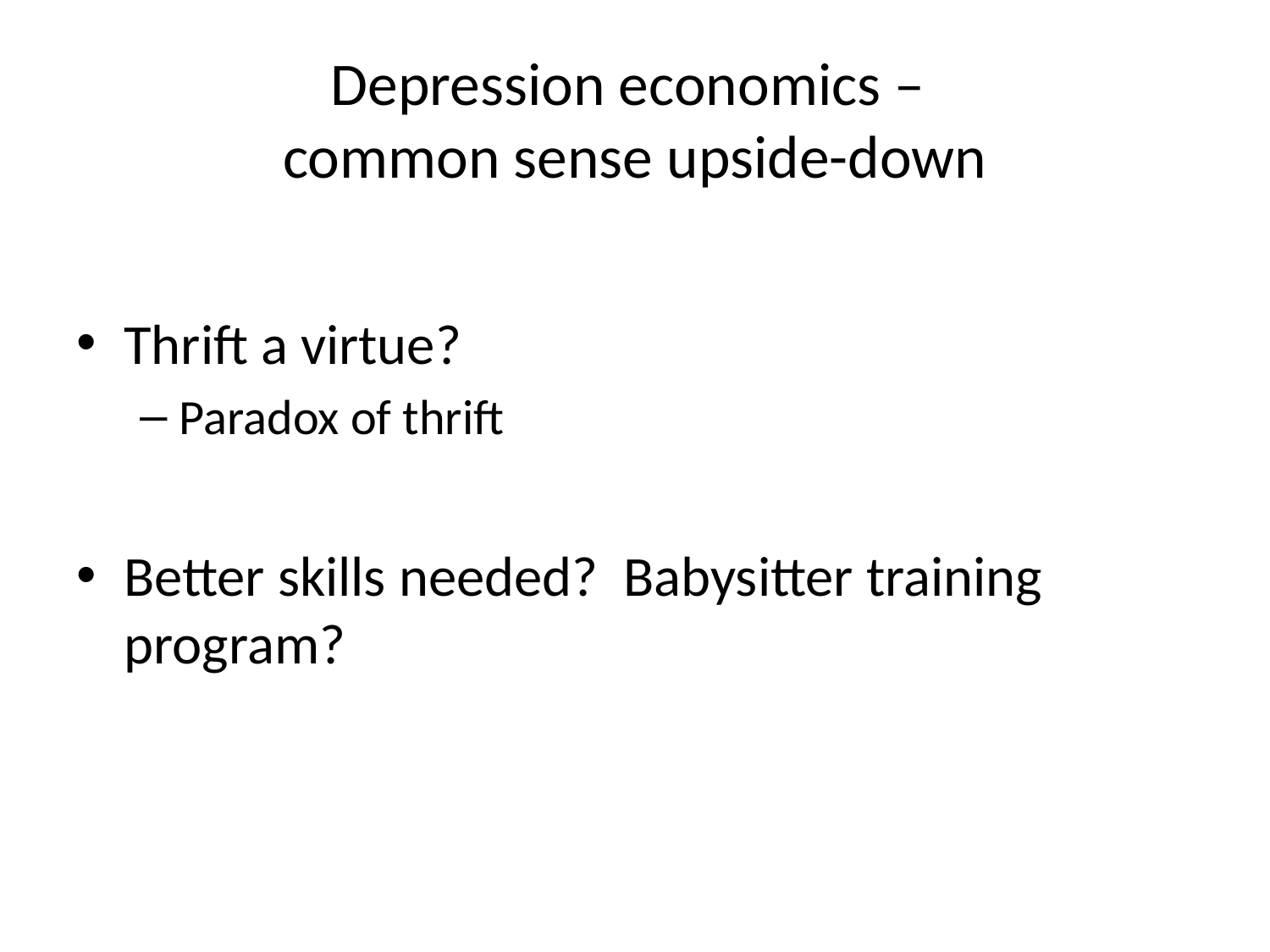

# Depression economics – common sense upside-down

Thrift a virtue?
Paradox of thrift

Better skills needed?  Babysitter training program?